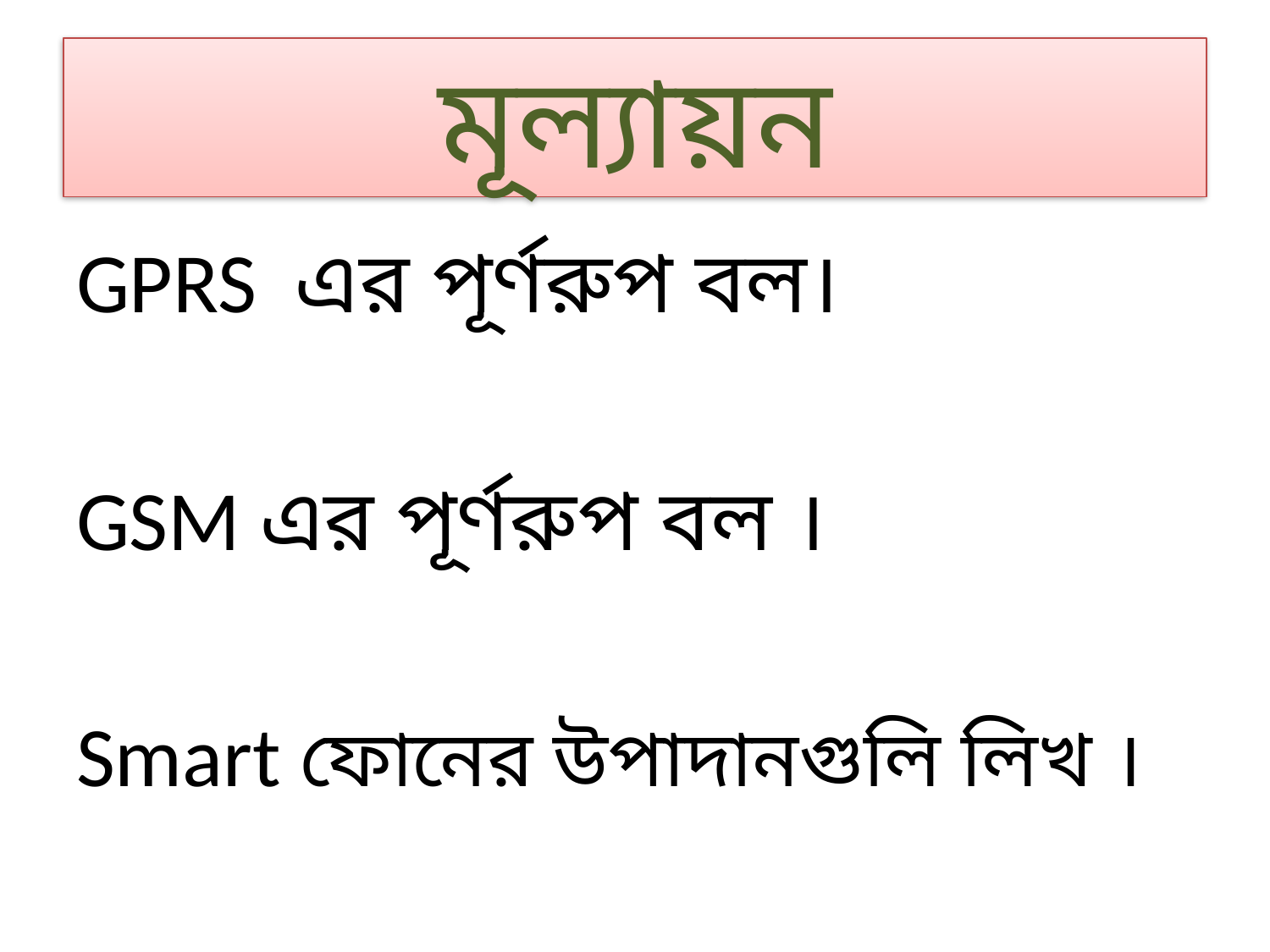

# মূল্যায়ন
GPRS  এর পূর্ণরুপ বল।

GSM এর পূর্ণরুপ বল ।

Smart ফোনের উপাদানগুলি লিখ ।